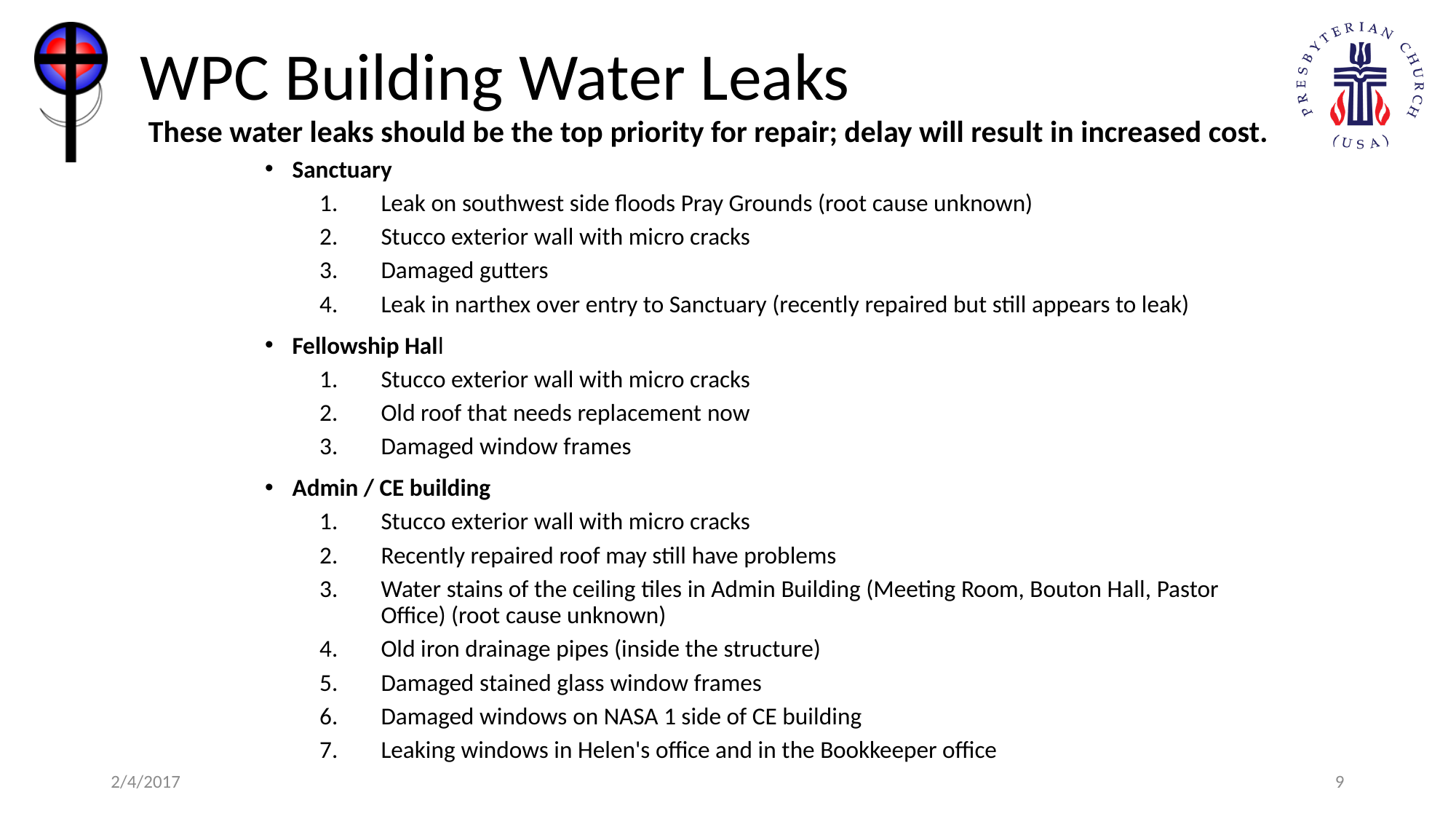

# WPC Building Water Leaks
These water leaks should be the top priority for repair; delay will result in increased cost.
Sanctuary
Leak on southwest side floods Pray Grounds (root cause unknown)
Stucco exterior wall with micro cracks
Damaged gutters
Leak in narthex over entry to Sanctuary (recently repaired but still appears to leak)
Fellowship Hall
Stucco exterior wall with micro cracks
Old roof that needs replacement now
Damaged window frames
Admin / CE building
Stucco exterior wall with micro cracks
Recently repaired roof may still have problems
Water stains of the ceiling tiles in Admin Building (Meeting Room, Bouton Hall, Pastor Office) (root cause unknown)
Old iron drainage pipes (inside the structure)
Damaged stained glass window frames
Damaged windows on NASA 1 side of CE building
Leaking windows in Helen's office and in the Bookkeeper office
2/4/2017
9